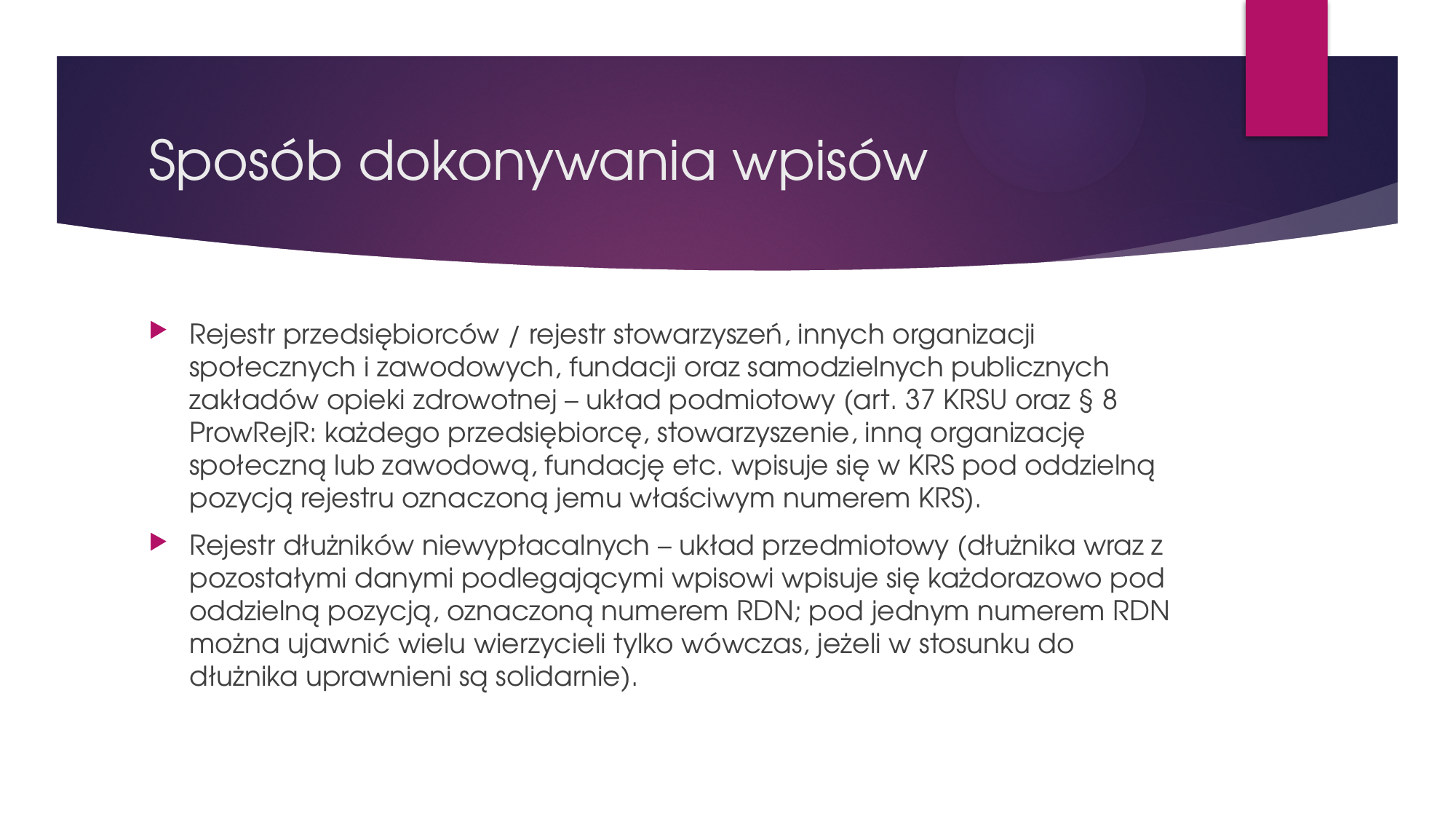

# Sposób dokonywania wpisów
Rejestr przedsiębiorców / rejestr stowarzyszeń, innych organizacji społecznych i zawodowych, fundacji oraz samodzielnych publicznych zakładów opieki zdrowotnej – układ podmiotowy (art. 37 KRSU oraz § 8 ProwRejR: każdego przedsiębiorcę, stowarzyszenie, inną organizację społeczną lub zawodową, fundację etc. wpisuje się w KRS pod oddzielną pozycją rejestru oznaczoną jemu właściwym numerem KRS).
Rejestr dłużników niewypłacalnych – układ przedmiotowy (dłużnika wraz z pozostałymi danymi podlegającymi wpisowi wpisuje się każdorazowo pod oddzielną pozycją, oznaczoną numerem RDN; pod jednym numerem RDN można ujawnić wielu wierzycieli tylko wówczas, jeżeli w stosunku do dłużnika uprawnieni są solidarnie).